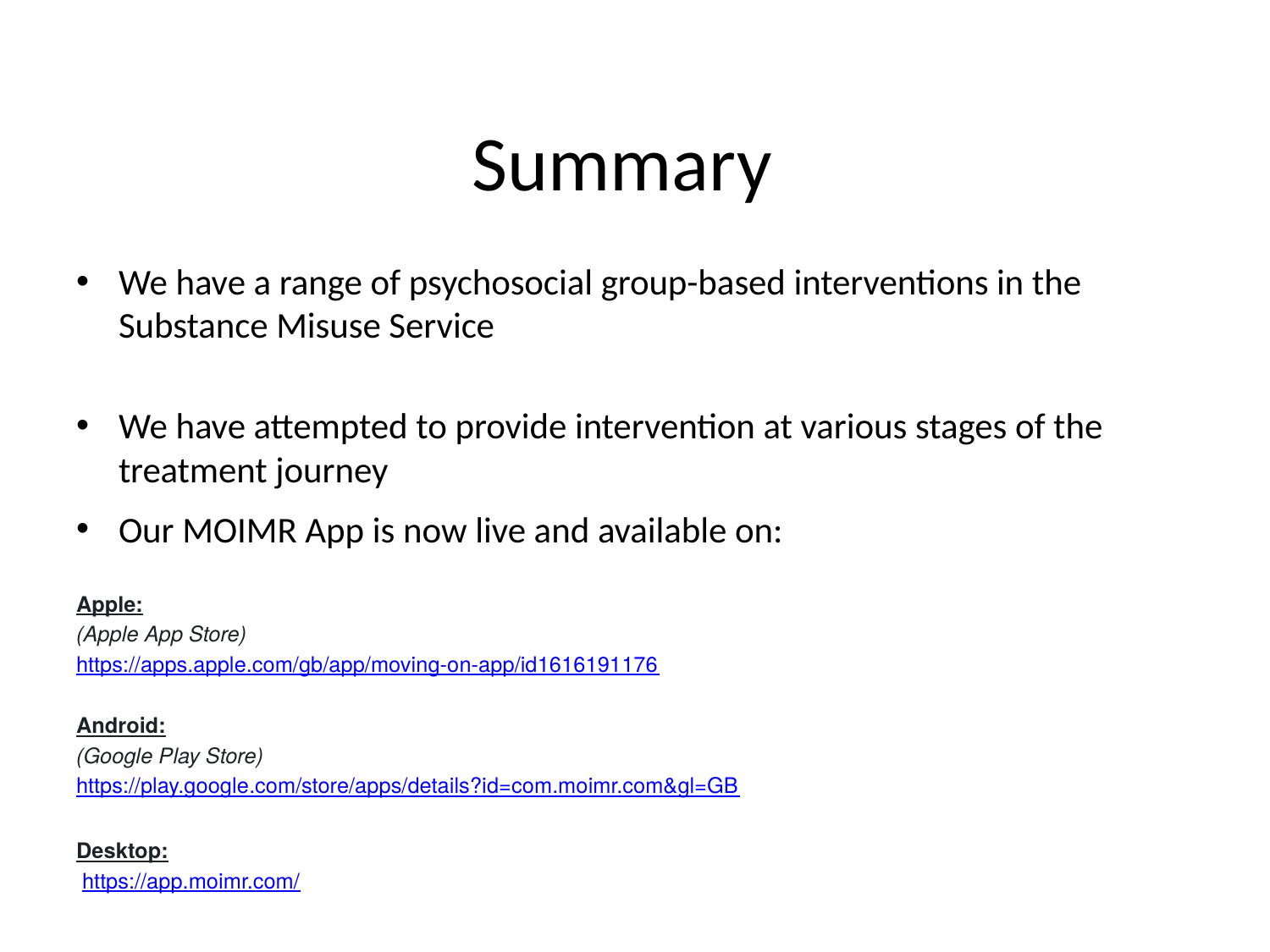

# Summary
We have a range of psychosocial group-based interventions in the Substance Misuse Service

We have attempted to provide intervention at various stages of the treatment journey
Our MOIMR App is now live and available on:
Apple:
(Apple App Store)
https://apps.apple.com/gb/app/moving-on-app/id1616191176
Android:
(Google Play Store)
https://play.google.com/store/apps/details?id=com.moimr.com&gl=GB

Desktop:
 https://app.moimr.com/